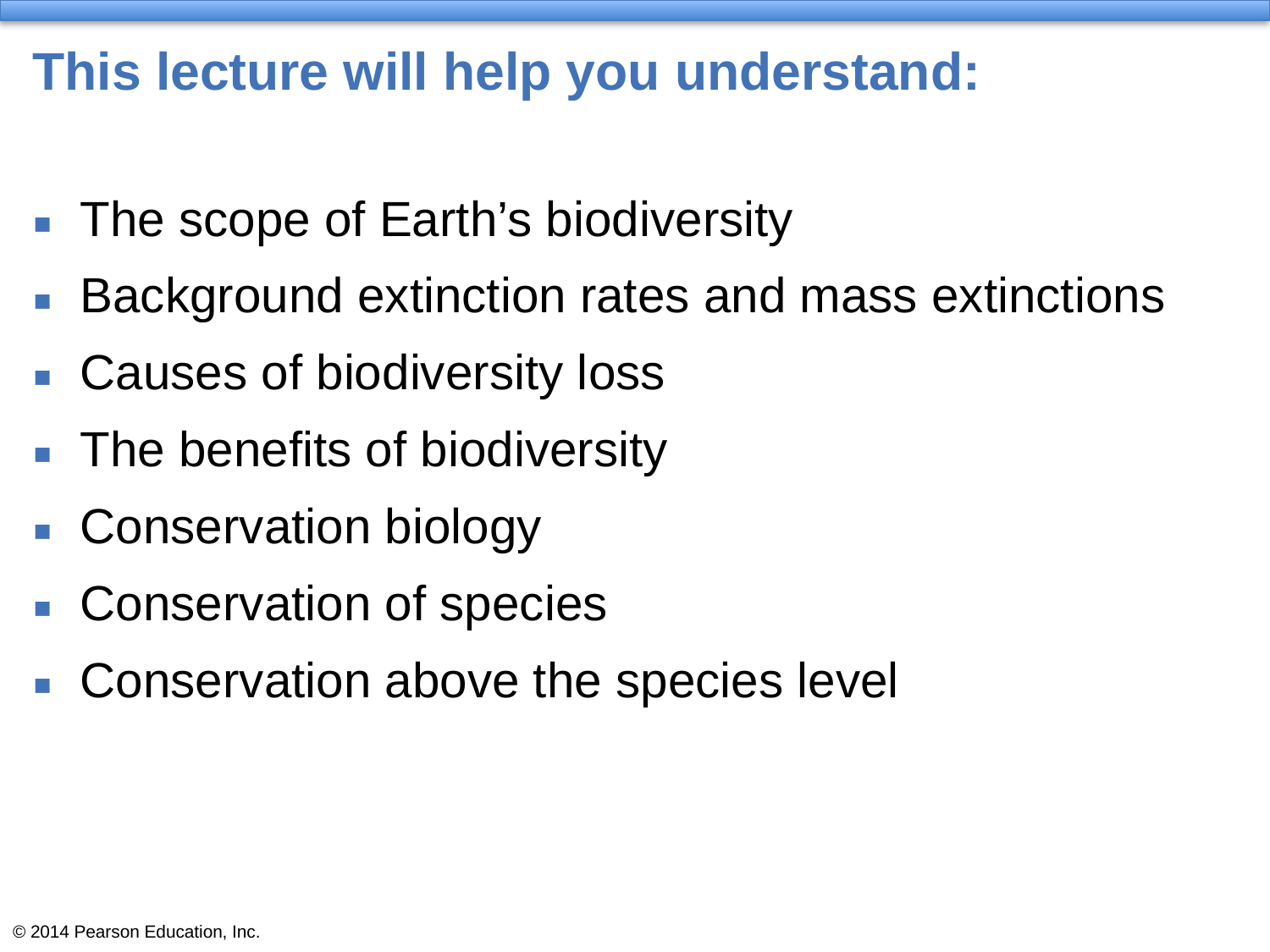

# This lecture will help you understand:
The scope of Earth’s biodiversity
Background extinction rates and mass extinctions
Causes of biodiversity loss
The benefits of biodiversity
Conservation biology
Conservation of species
Conservation above the species level